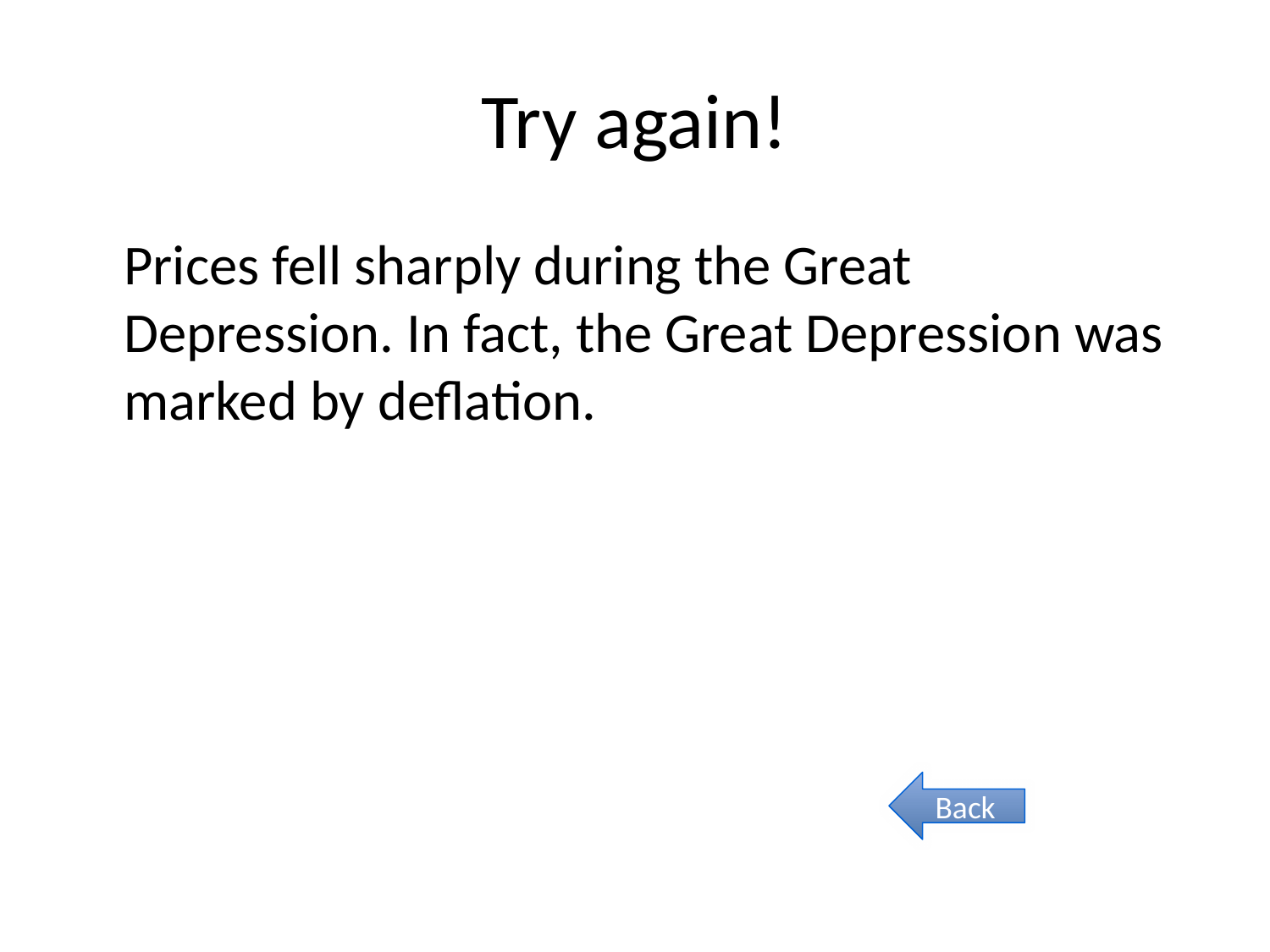

# Try again!
Prices fell sharply during the Great Depression. In fact, the Great Depression was marked by deflation.
Back